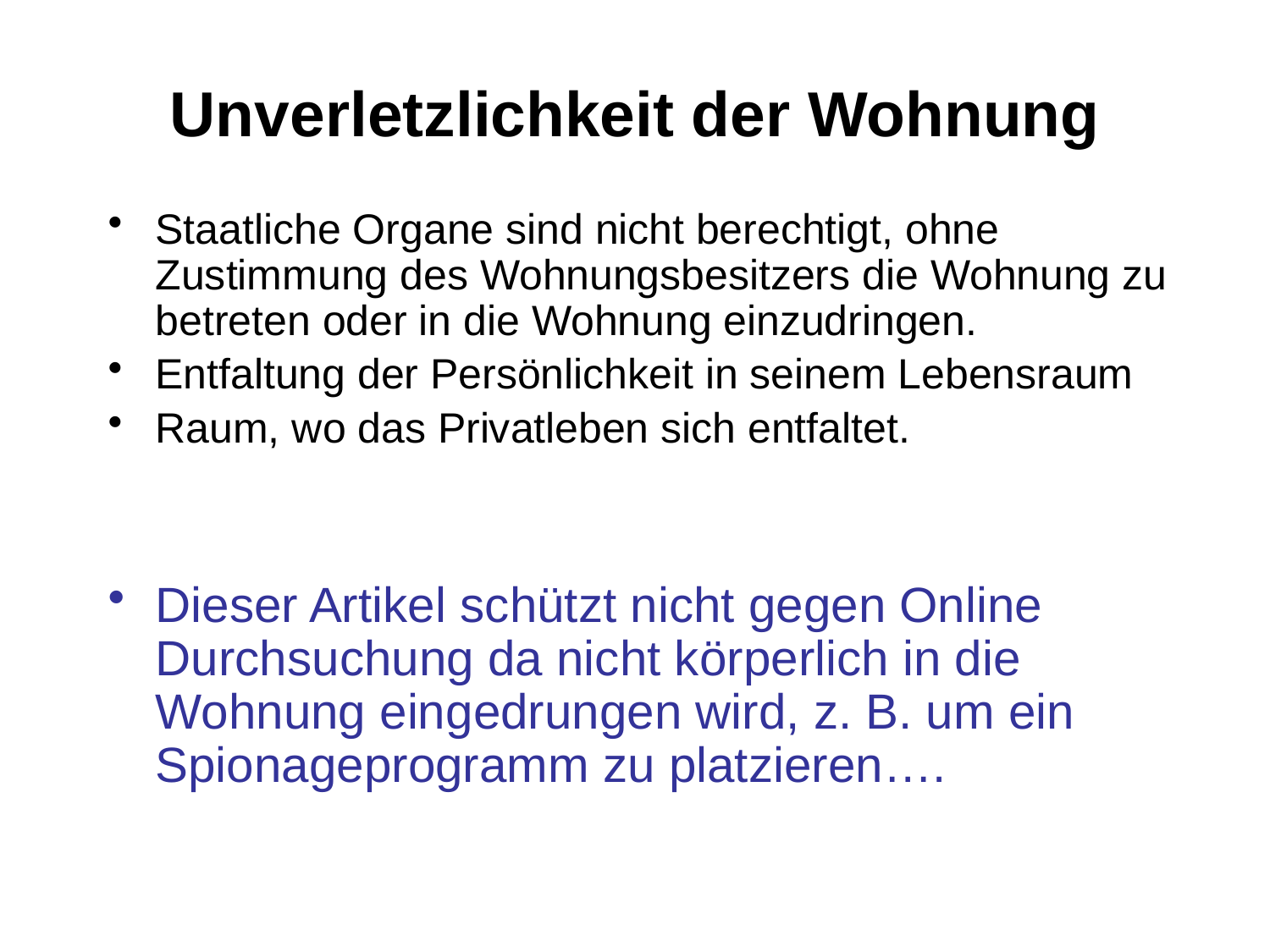

# Unverletzlichkeit der Wohnung
Staatliche Organe sind nicht berechtigt, ohne Zustimmung des Wohnungsbesitzers die Wohnung zu betreten oder in die Wohnung einzudringen.
Entfaltung der Persönlichkeit in seinem Lebensraum
Raum, wo das Privatleben sich entfaltet.

Dieser Artikel schützt nicht gegen Online Durchsuchung da nicht körperlich in die Wohnung eingedrungen wird, z. B. um ein Spionageprogramm zu platzieren….